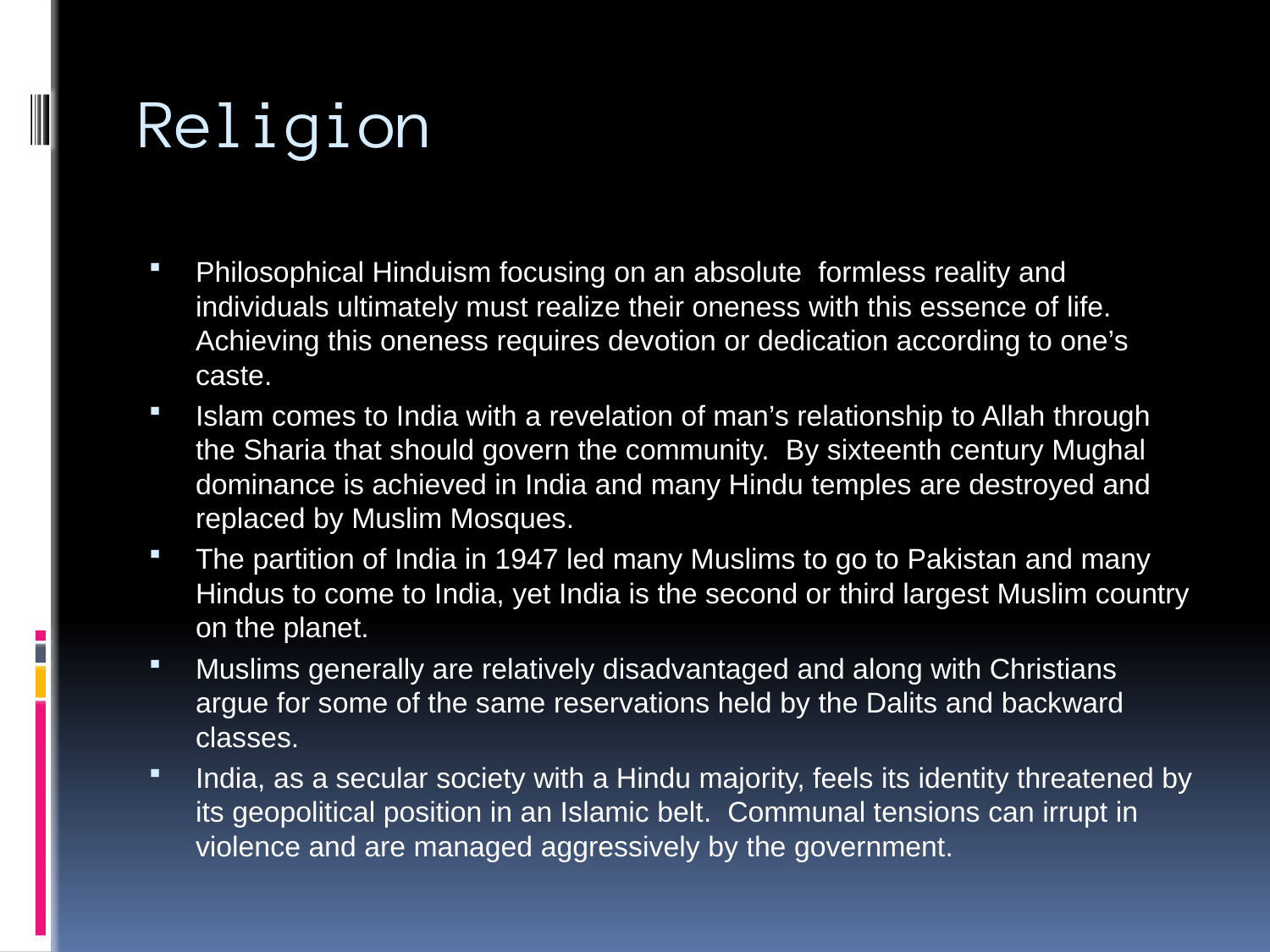

# Religion
Philosophical Hinduism focusing on an absolute  formless reality and individuals ultimately must realize their oneness with this essence of life.  Achieving this oneness requires devotion or dedication according to one’s caste.
Islam comes to India with a revelation of man’s relationship to Allah through the Sharia that should govern the community.  By sixteenth century Mughal dominance is achieved in India and many Hindu temples are destroyed and replaced by Muslim Mosques.
The partition of India in 1947 led many Muslims to go to Pakistan and many Hindus to come to India, yet India is the second or third largest Muslim country on the planet.
Muslims generally are relatively disadvantaged and along with Christians argue for some of the same reservations held by the Dalits and backward classes.
India, as a secular society with a Hindu majority, feels its identity threatened by its geopolitical position in an Islamic belt.  Communal tensions can irrupt in violence and are managed aggressively by the government.